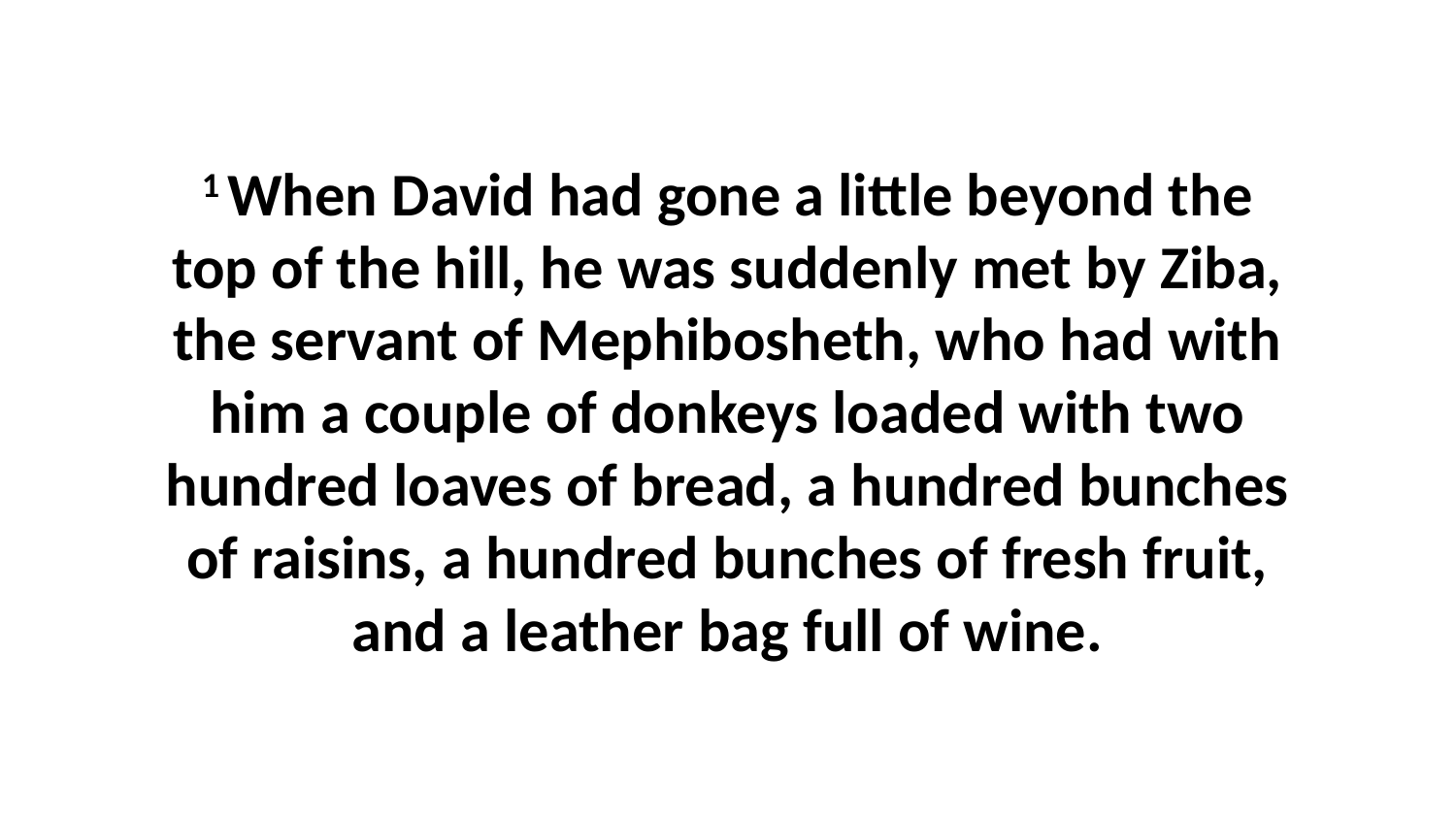

1 When David had gone a little beyond the top of the hill, he was suddenly met by Ziba, the servant of Mephibosheth, who had with him a couple of donkeys loaded with two hundred loaves of bread, a hundred bunches of raisins, a hundred bunches of fresh fruit, and a leather bag full of wine.